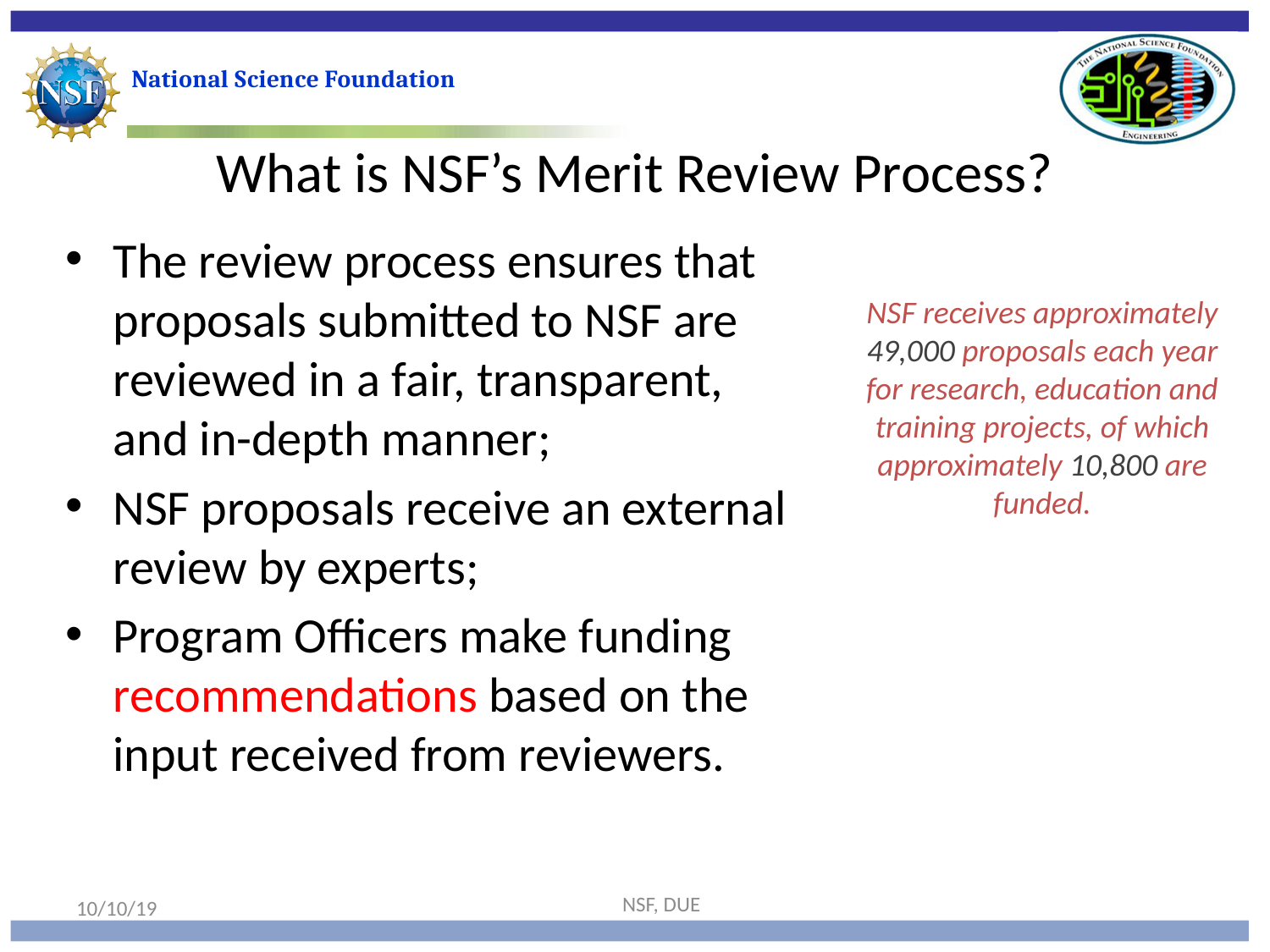

What is NSF’s Merit Review Process?
The review process ensures that proposals submitted to NSF are reviewed in a fair, transparent, and in-depth manner;
NSF proposals receive an external review by experts;
Program Officers make funding recommendations based on the input received from reviewers.

NSF receives approximately 49,000 proposals each year for research, education and training projects, of which approximately 10,800 are funded.

NSF, DUE
10/10/19